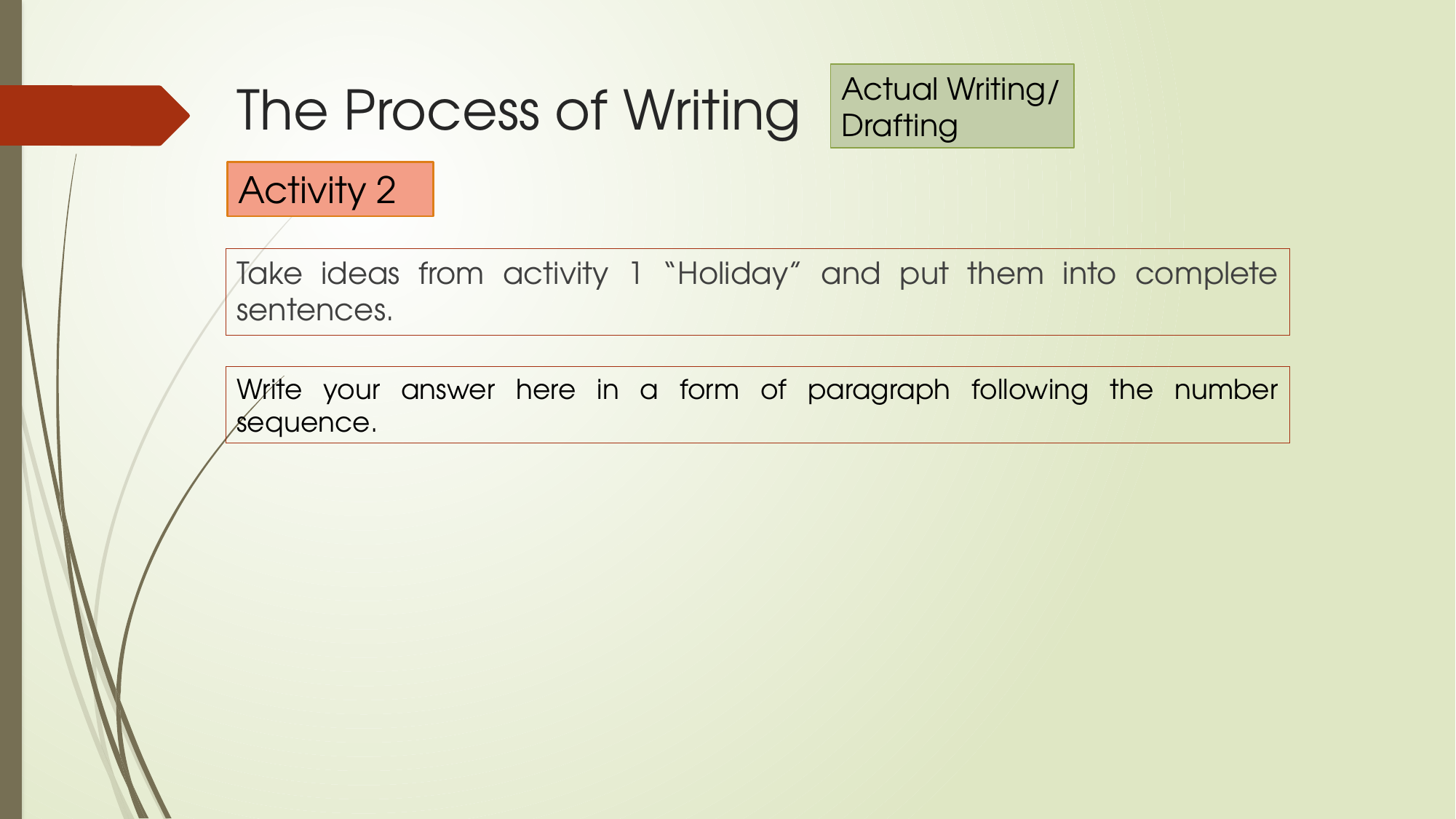

Actual Writing/
Drafting
The Process of Writing
Activity 2
Take ideas from activity 1 “Holiday” and put them into complete sentences.
Write your answer here in a form of paragraph following the number sequence.